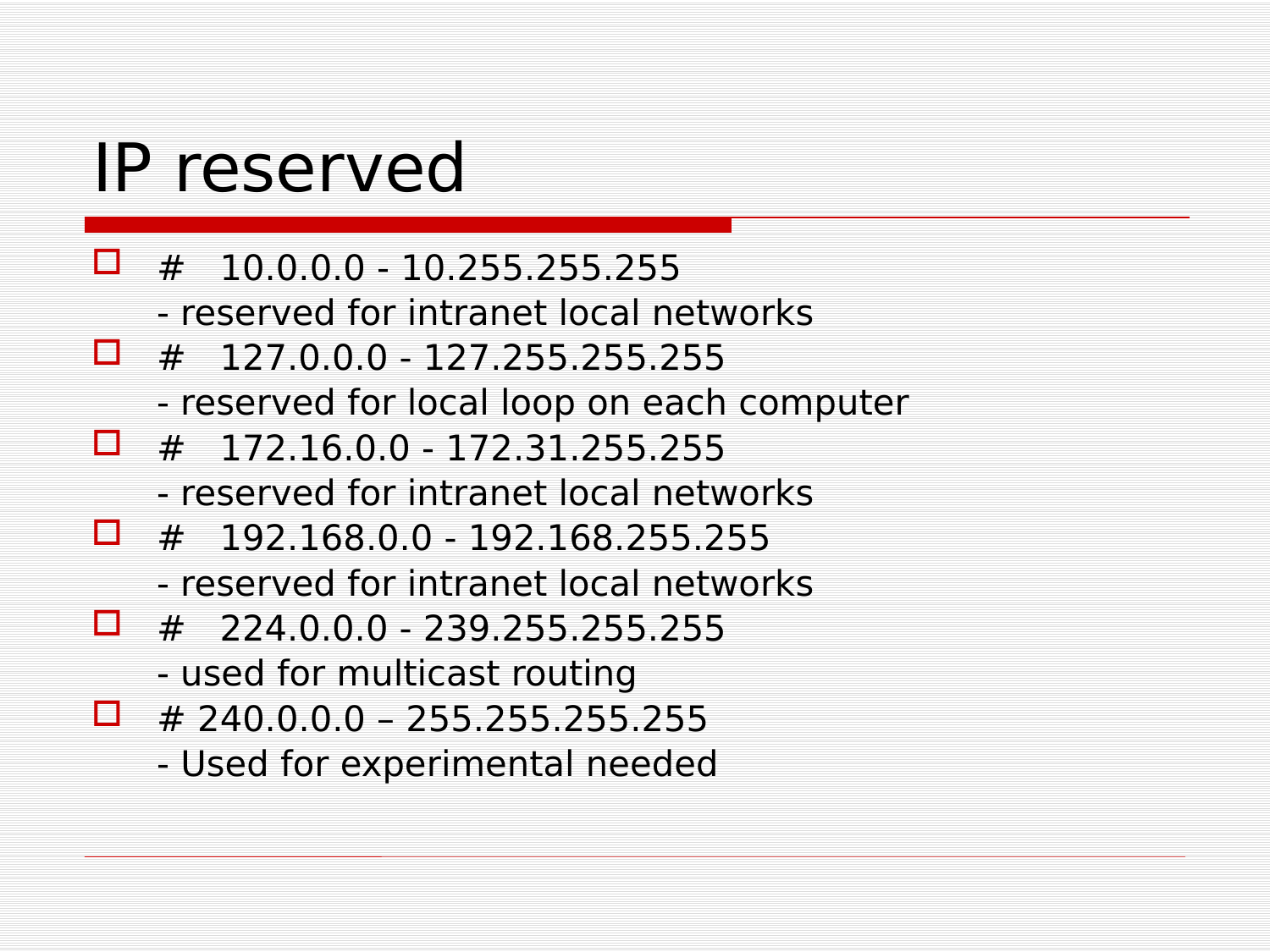

# IP reserved
#   10.0.0.0 - 10.255.255.255
	- reserved for intranet local networks
#   127.0.0.0 - 127.255.255.255
	- reserved for local loop on each computer
#   172.16.0.0 - 172.31.255.255
	- reserved for intranet local networks
#   192.168.0.0 - 192.168.255.255
	- reserved for intranet local networks
#   224.0.0.0 - 239.255.255.255
	- used for multicast routing
# 240.0.0.0 – 255.255.255.255
- Used for experimental needed